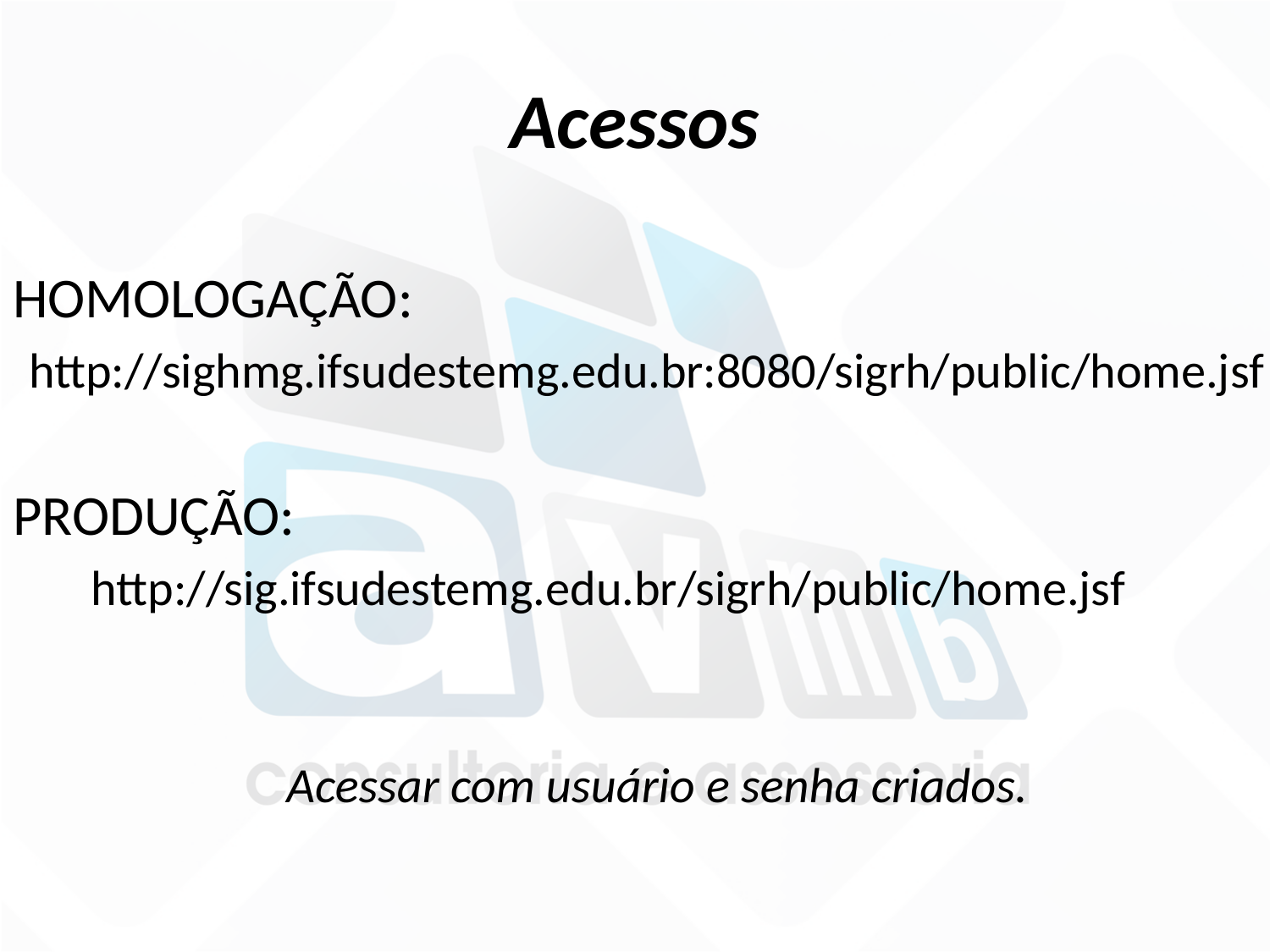

# Acessos

HOMOLOGAÇÃO:
http://sighmg.ifsudestemg.edu.br:8080/sigrh/public/home.jsf

PRODUÇÃO:
       http://sig.ifsudestemg.edu.br/sigrh/public/home.jsf

 Acessar com usuário e senha criados.